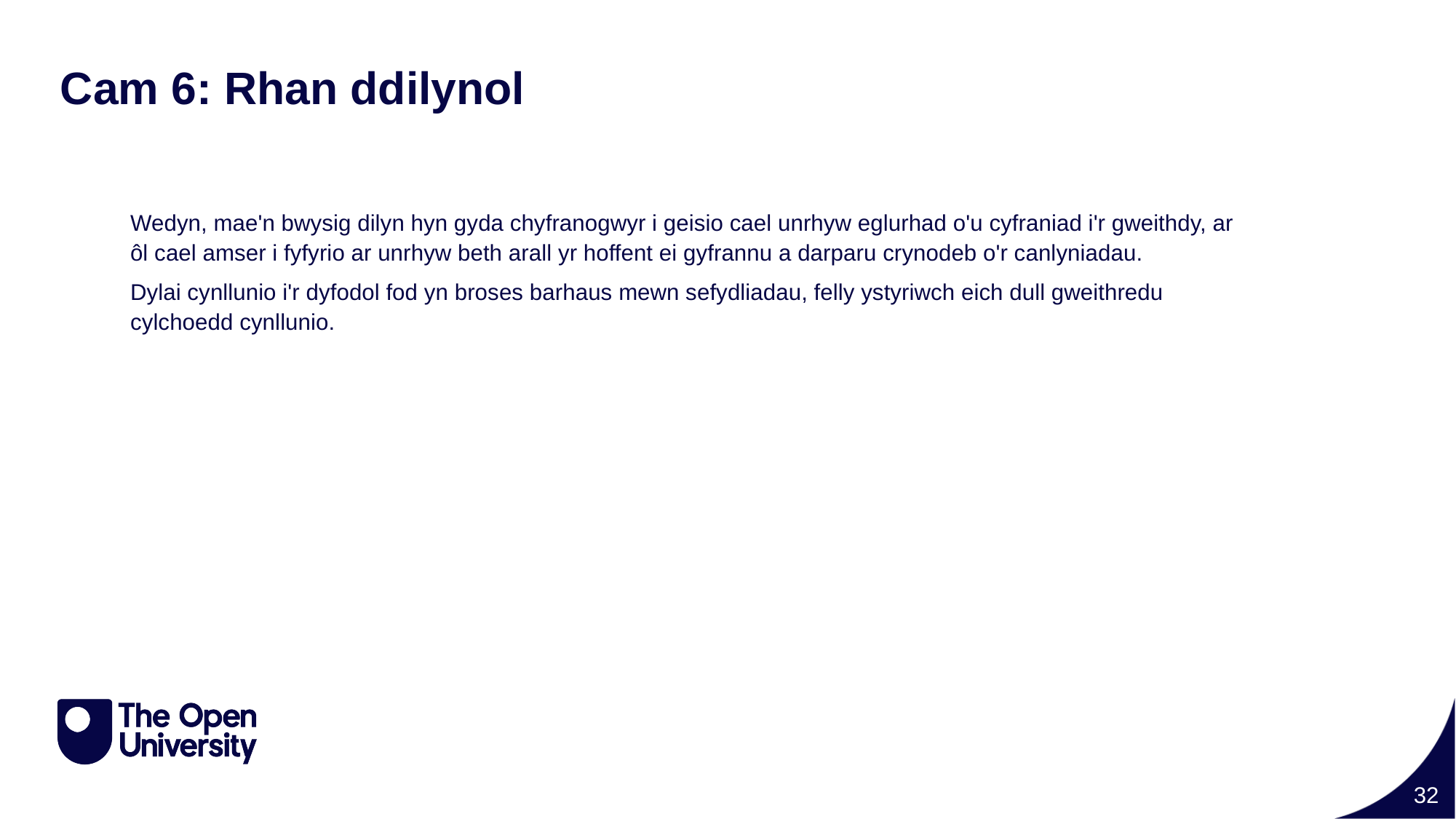

Cam 6: Rhan ddilynol
Wedyn, mae'n bwysig dilyn hyn gyda chyfranogwyr i geisio cael unrhyw eglurhad o'u cyfraniad i'r gweithdy, ar ôl cael amser i fyfyrio ar unrhyw beth arall yr hoffent ei gyfrannu a darparu crynodeb o'r canlyniadau.
Dylai cynllunio i'r dyfodol fod yn broses barhaus mewn sefydliadau, felly ystyriwch eich dull gweithredu cylchoedd cynllunio.